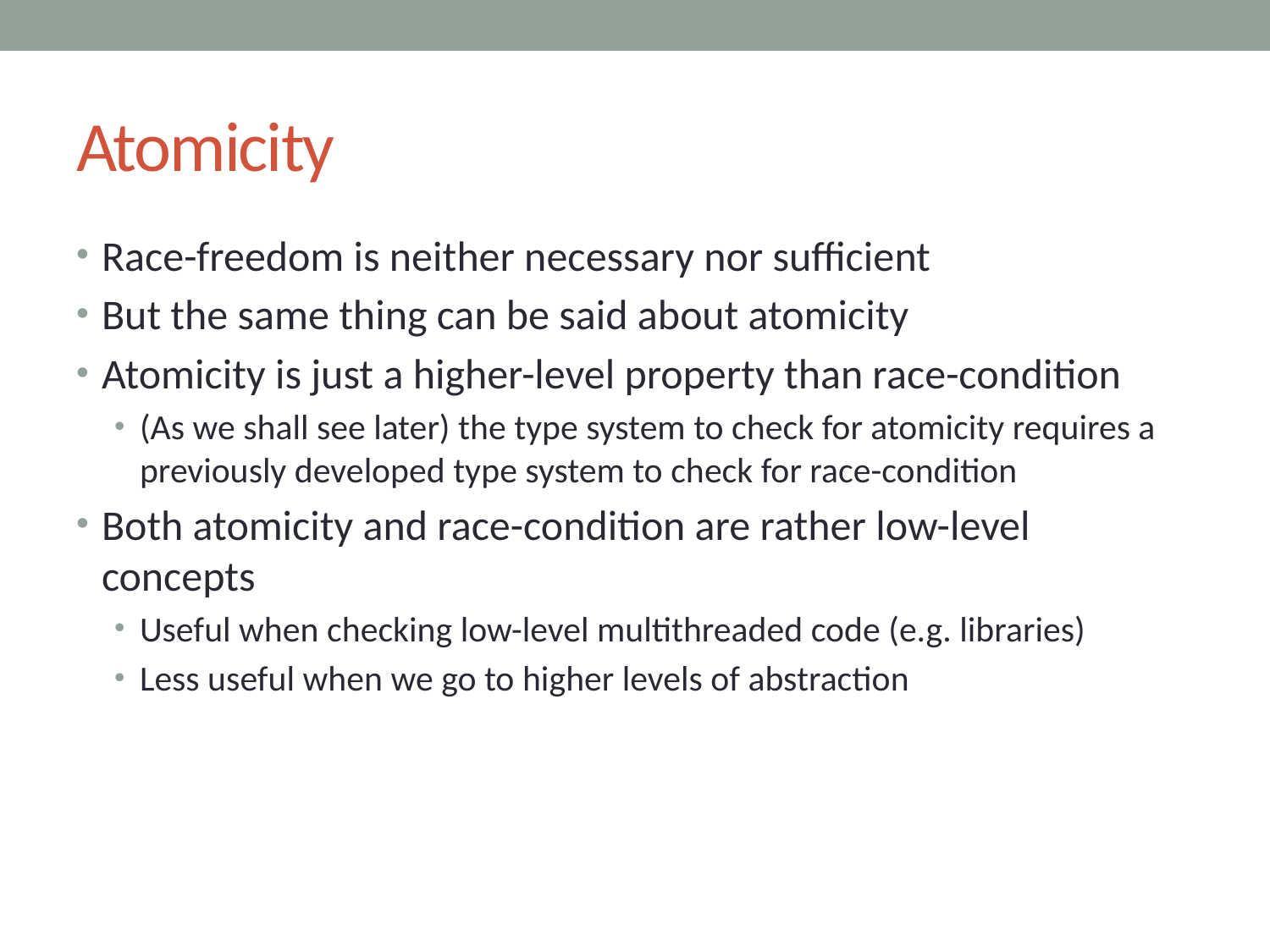

# Atomicity
Race-freedom is neither necessary nor sufficient
But the same thing can be said about atomicity
Atomicity is just a higher-level property than race-condition
(As we shall see later) the type system to check for atomicity requires a previously developed type system to check for race-condition
Both atomicity and race-condition are rather low-level concepts
Useful when checking low-level multithreaded code (e.g. libraries)
Less useful when we go to higher levels of abstraction